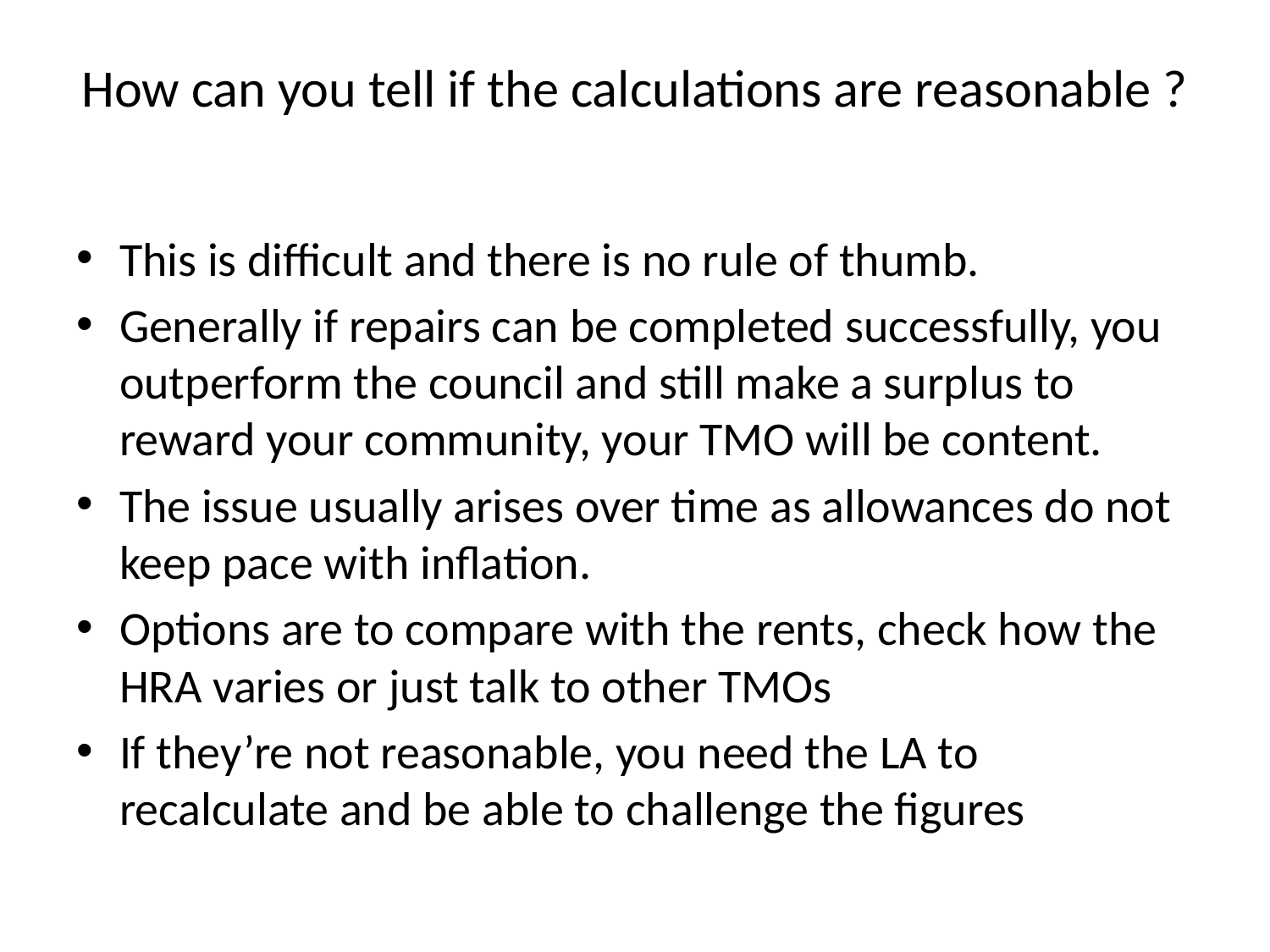

# How can you tell if the calculations are reasonable ?
This is difficult and there is no rule of thumb.
Generally if repairs can be completed successfully, you outperform the council and still make a surplus to reward your community, your TMO will be content.
The issue usually arises over time as allowances do not keep pace with inflation.
Options are to compare with the rents, check how the HRA varies or just talk to other TMOs
If they’re not reasonable, you need the LA to recalculate and be able to challenge the figures